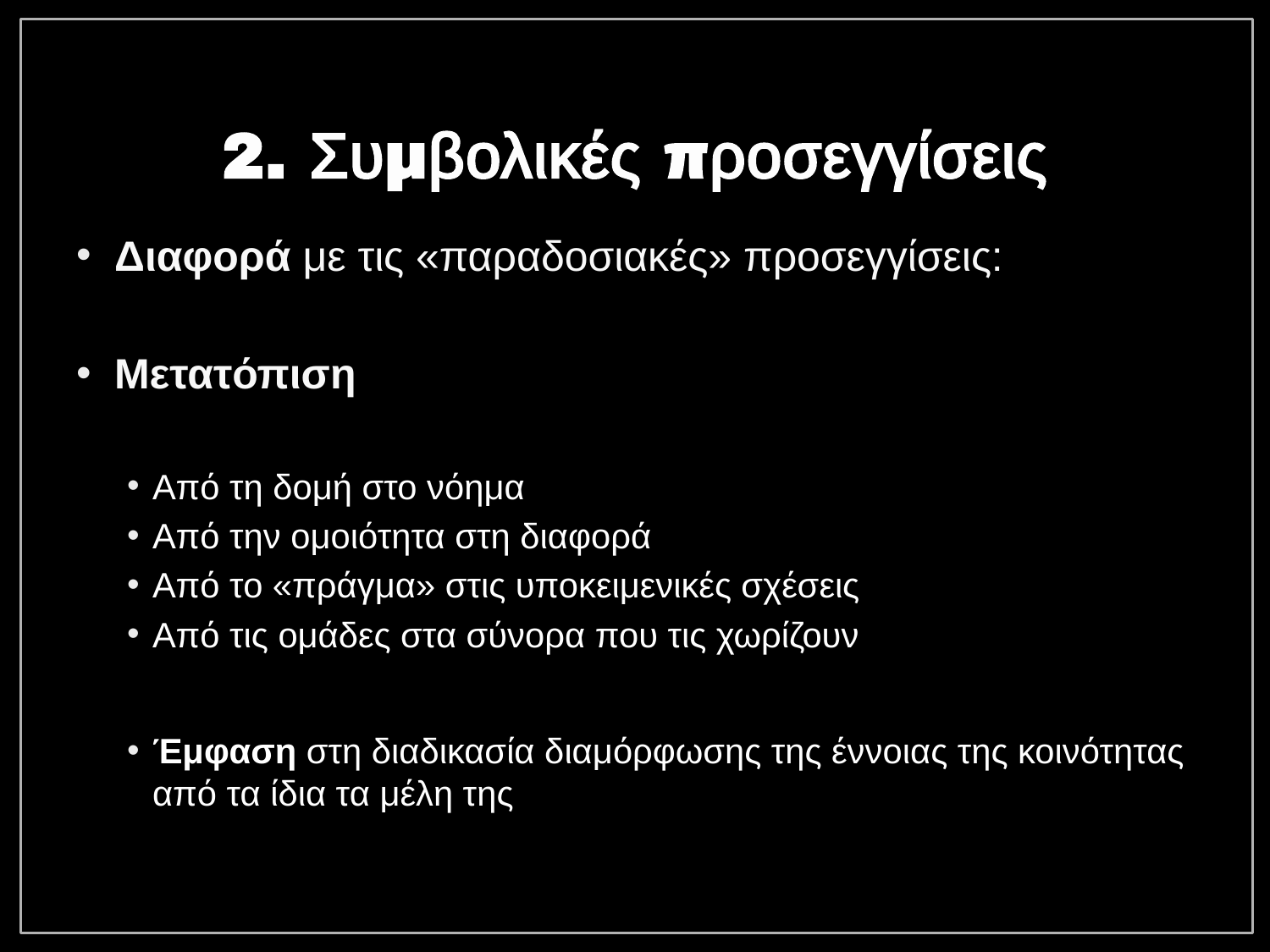

# 2. Συμβολικές προσεγγίσεις
Διαφορά με τις «παραδοσιακές» προσεγγίσεις:

Μετατόπιση

Από τη δομή στο νόημα
Από την ομοιότητα στη διαφορά
Από το «πράγμα» στις υποκειμενικές σχέσεις
Από τις ομάδες στα σύνορα που τις χωρίζουν

Έμφαση στη διαδικασία διαμόρφωσης της έννοιας της κοινότητας από τα ίδια τα μέλη της